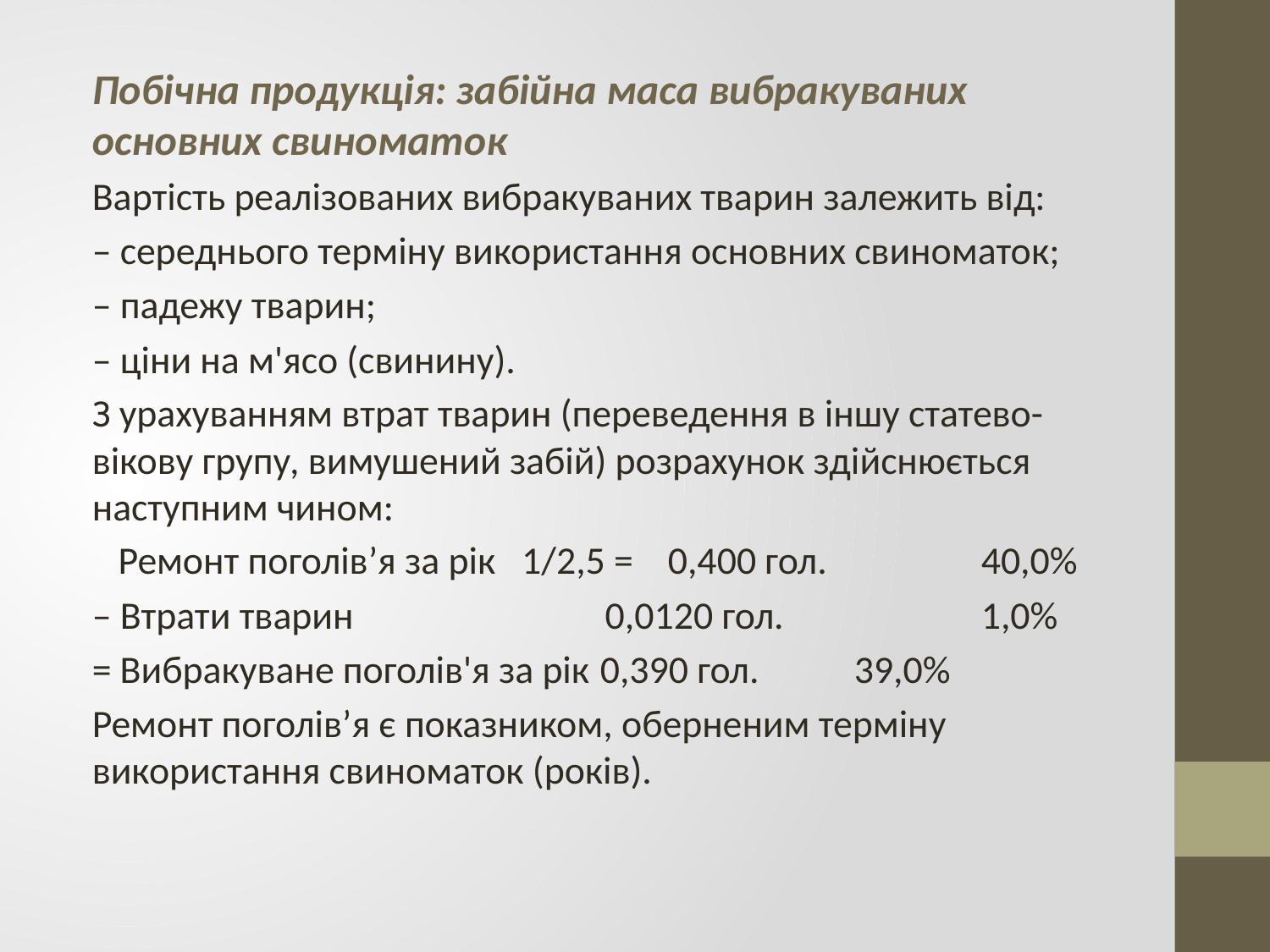

Побічна продукція: забійна маса вибракуваних основних свиноматок
Вартість реалізованих вибракуваних тварин залежить від:
– середнього терміну використання основних свиноматок;
– падежу тварин;
– ціни на м'ясо (свинину).
З урахуванням втрат тварин (переведення в іншу статево-вікову групу, вимушений забій) розрахунок здійснюється наступним чином:
   Ремонт поголів’я за рік   1/2,5 =    0,400 гол.		40,0%
– Втрати тварин                             0,0120 гол.		1,0%
= Вибракуване поголів'я за рік	0,390 гол.	39,0%
Ремонт поголів’я є показником, оберненим терміну використання свиноматок (років).